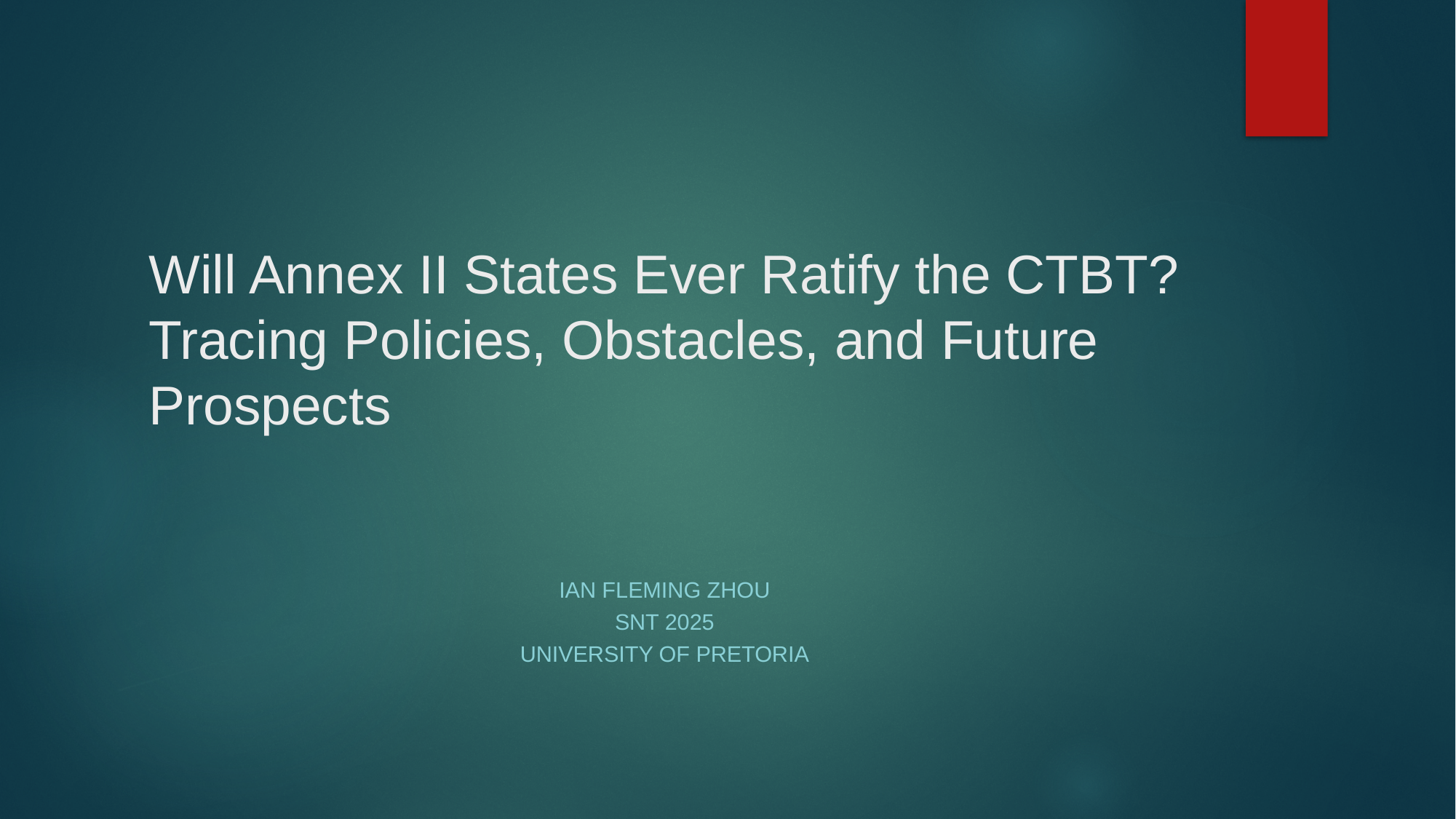

# Will Annex II States Ever Ratify the CTBT? Tracing Policies, Obstacles, and Future Prospects
Ian Fleming Zhou
SnT 2025
University of pretoria